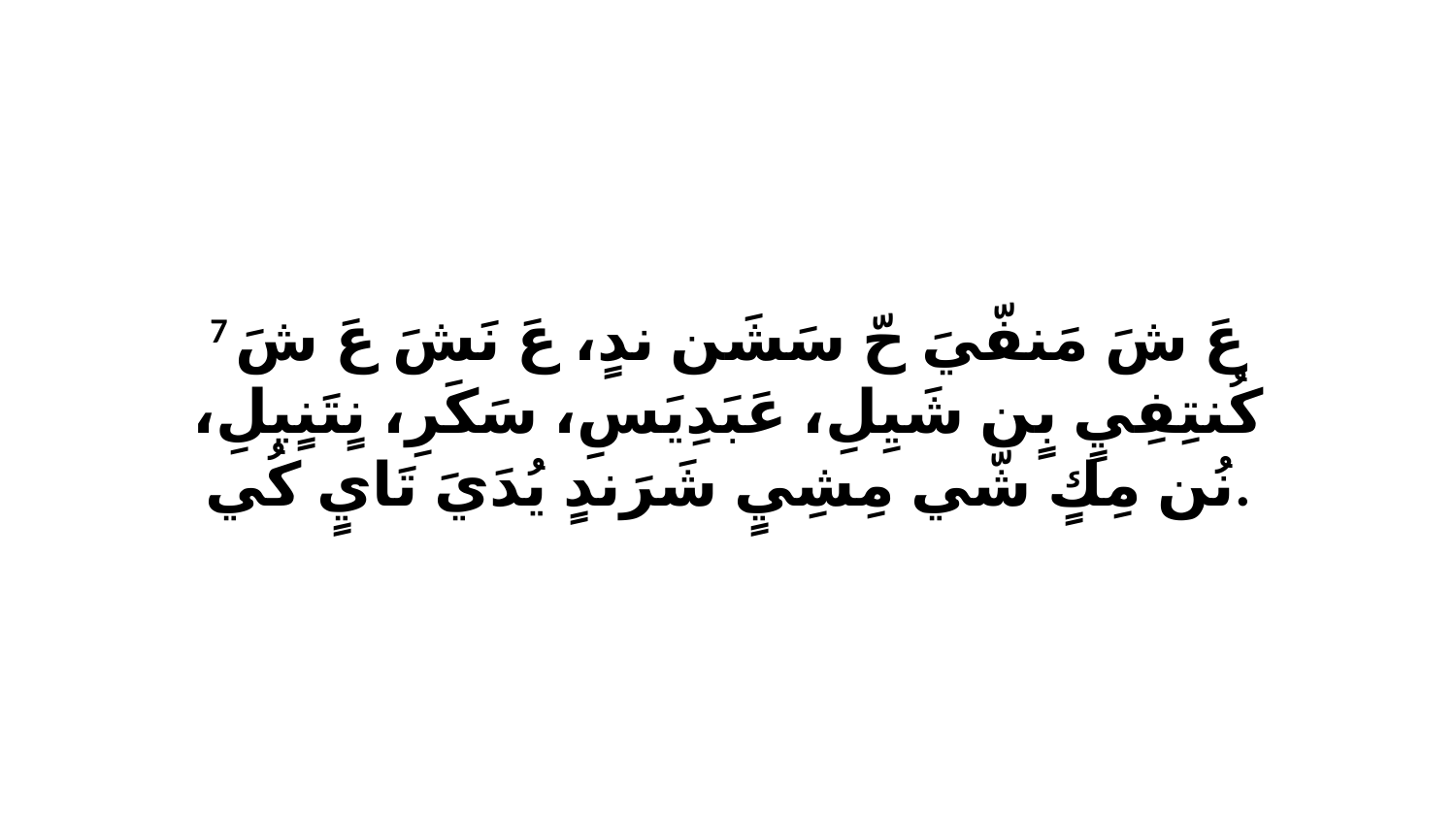

7 عَ شَ مَنفّيَ حّ سَشَن ندٍ، عَ نَشَ عَ شَ كُنتِفِيٍ بٍن شَيِلِ، عَبَدِيَسِ، سَكَرِ، نٍتَنٍيلِ، نُن مِكٍ شّي مِشِيٍ شَرَندٍ يُدَيَ تَايٍ كُي.